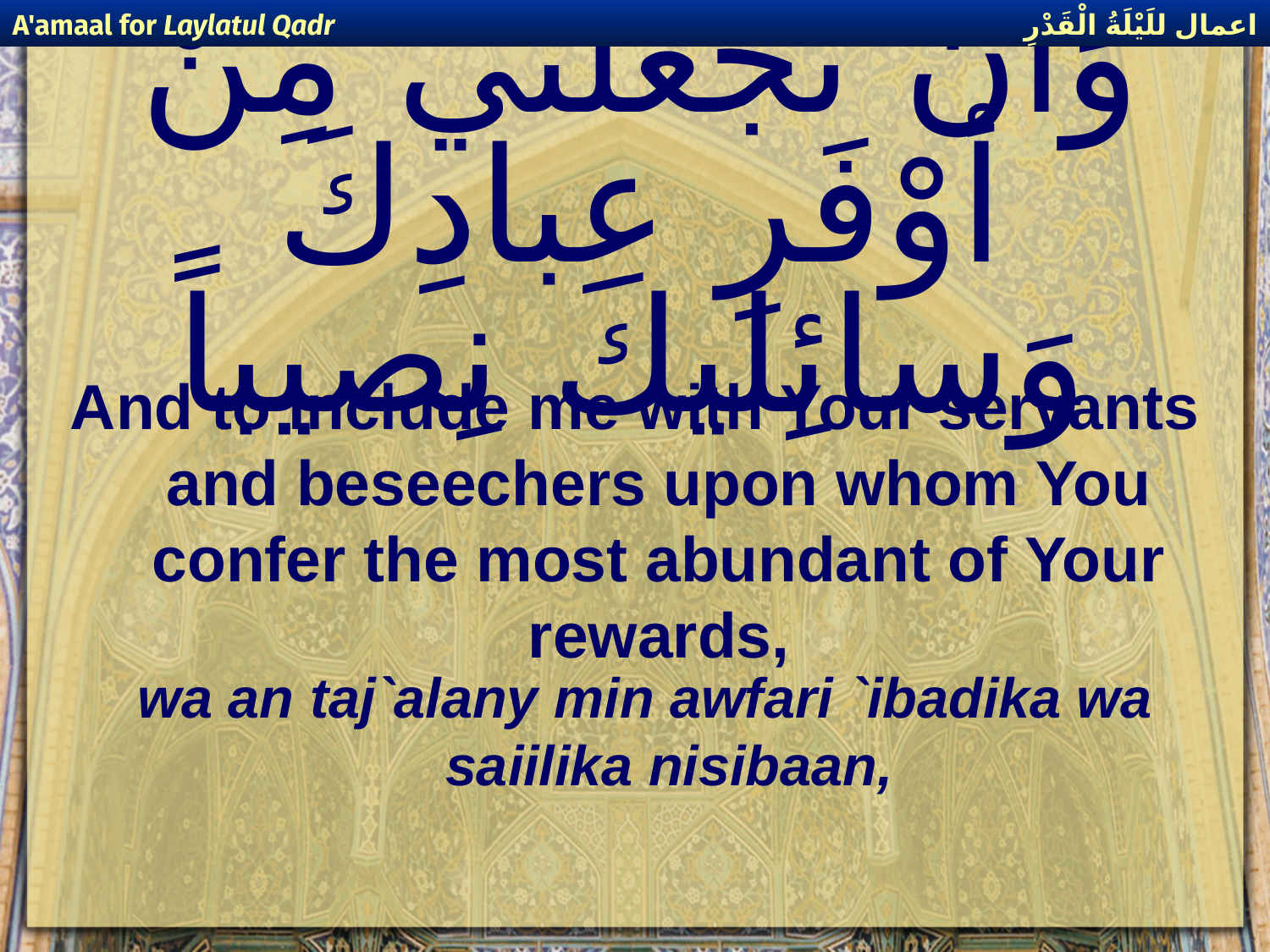

اعمال للَيْلَةُ الْقَدْرِ
A'amaal for Laylatul Qadr
# وَأنْ تَجْعَلَني مِنْ أوْفَرِ عِبادِكَ وَسائِليكَ نِصيباً
And to include me with Your servants and beseechers upon whom You confer the most abundant of Your rewards,
wa an taj`alany min awfari `ibadika wa saiilika nisibaan,